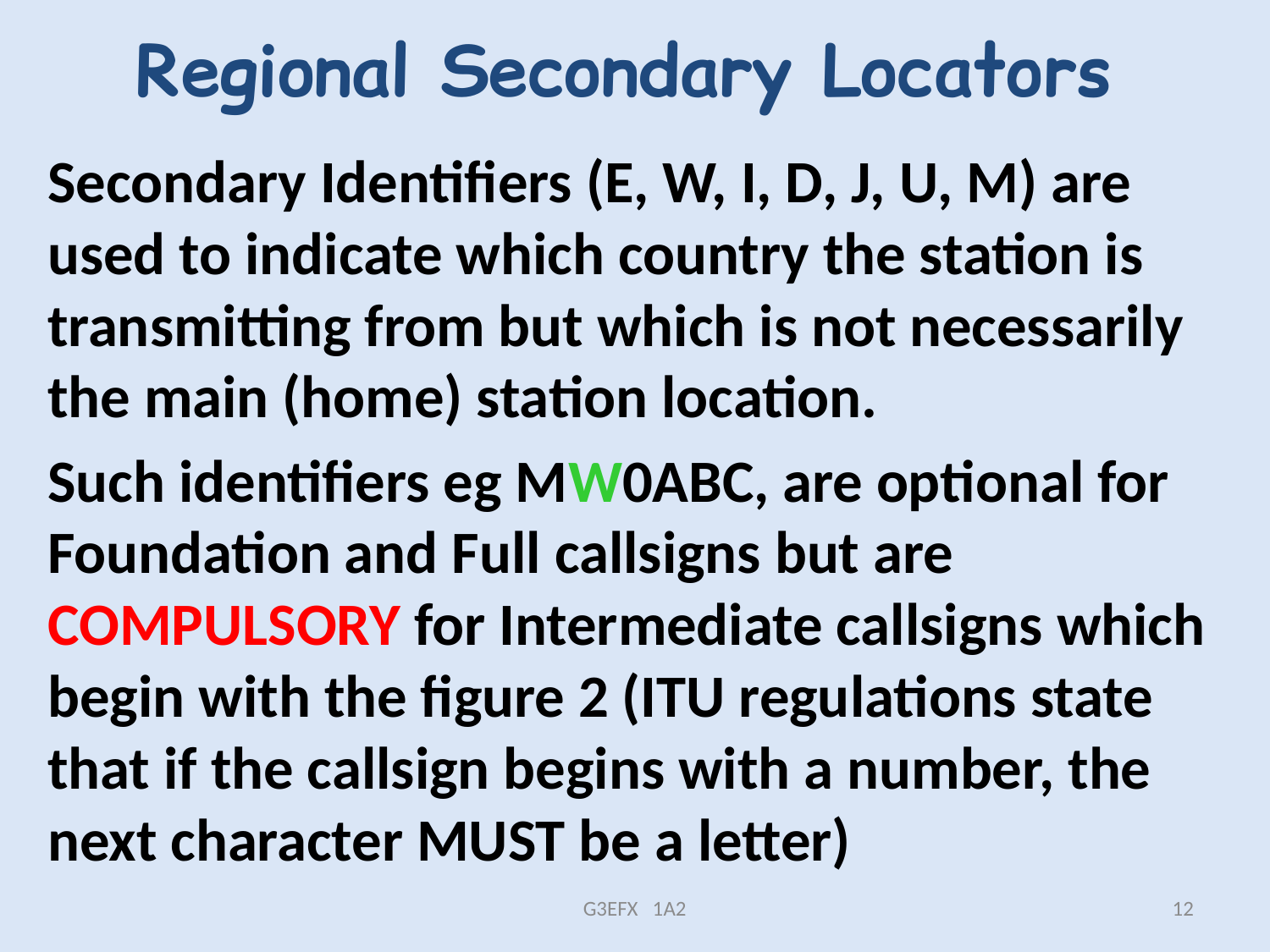

# Regional Secondary Locators
Secondary Identifiers (E, W, I, D, J, U, M) are used to indicate which country the station is transmitting from but which is not necessarily the main (home) station location.
Such identifiers eg MW0ABC, are optional for Foundation and Full callsigns but are COMPULSORY for Intermediate callsigns which begin with the figure 2 (ITU regulations state that if the callsign begins with a number, the next character MUST be a letter)

G3EFX   1A2
12